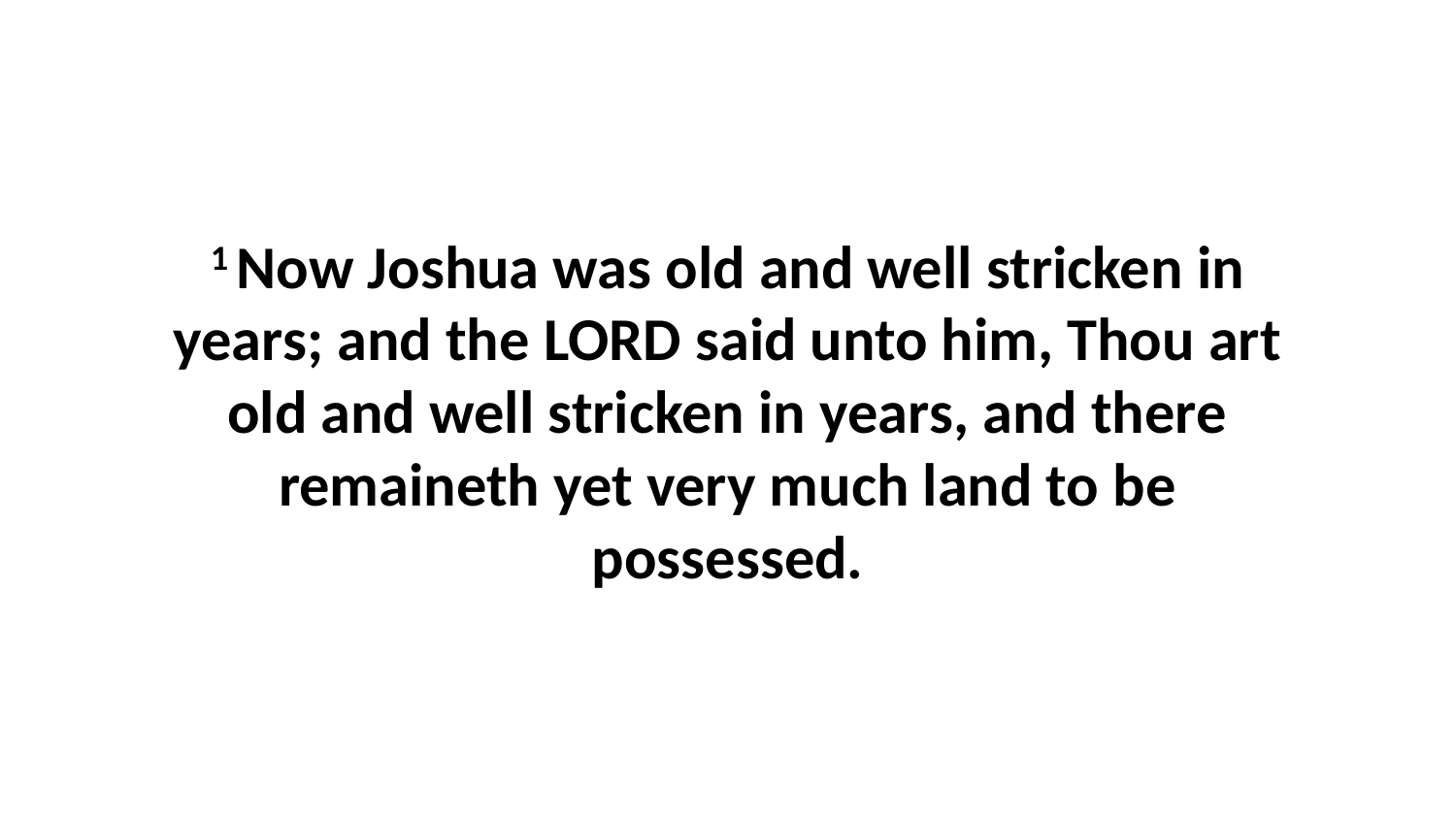

1 Now Joshua was old and well stricken in years; and the LORD said unto him, Thou art old and well stricken in years, and there remaineth yet very much land to be possessed.